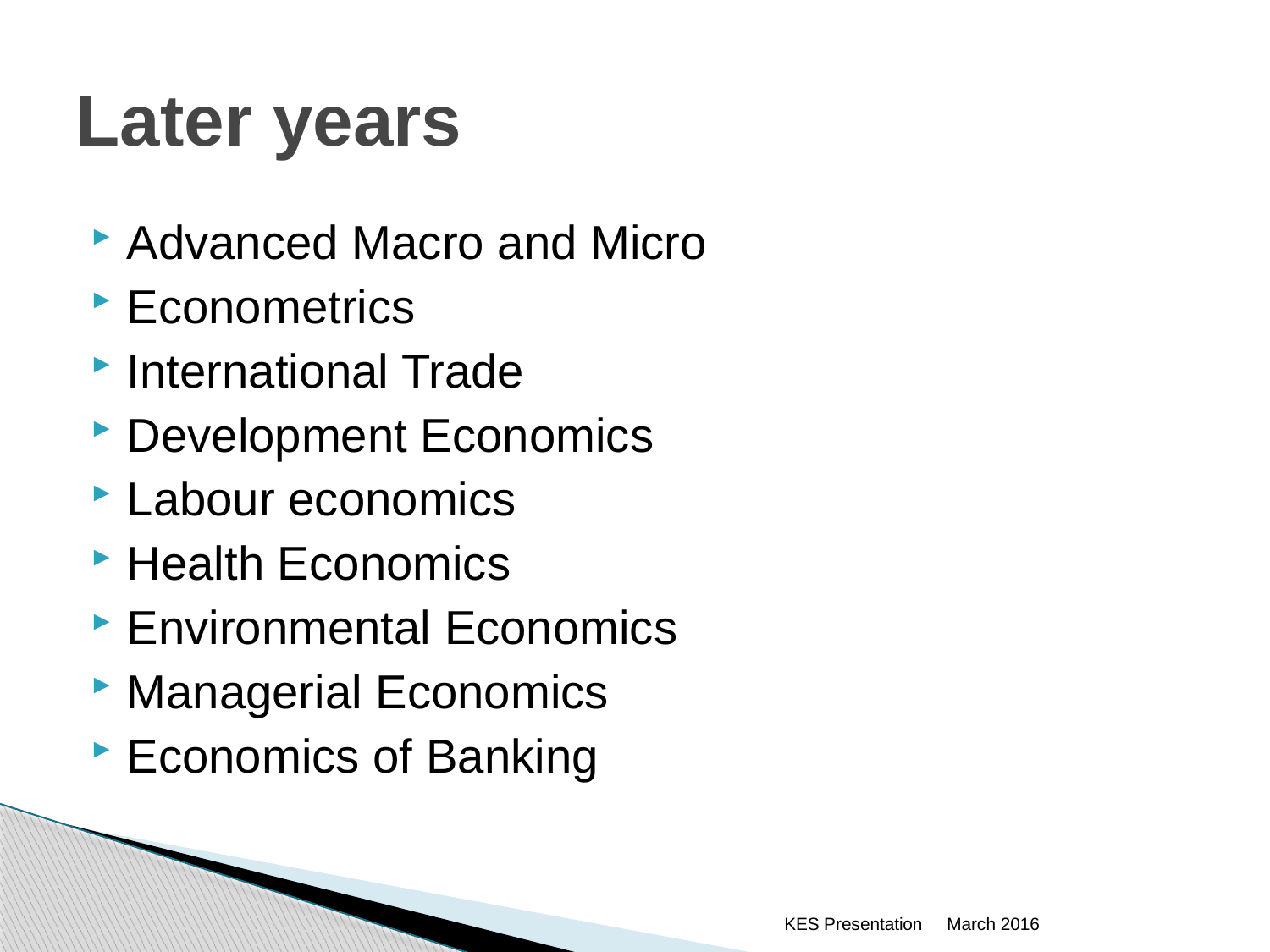

# Later years
Advanced Macro and Micro
Econometrics
International Trade
Development Economics
Labour economics
Health Economics
Environmental Economics
Managerial Economics
Economics of Banking
KES Presentation
March 2016